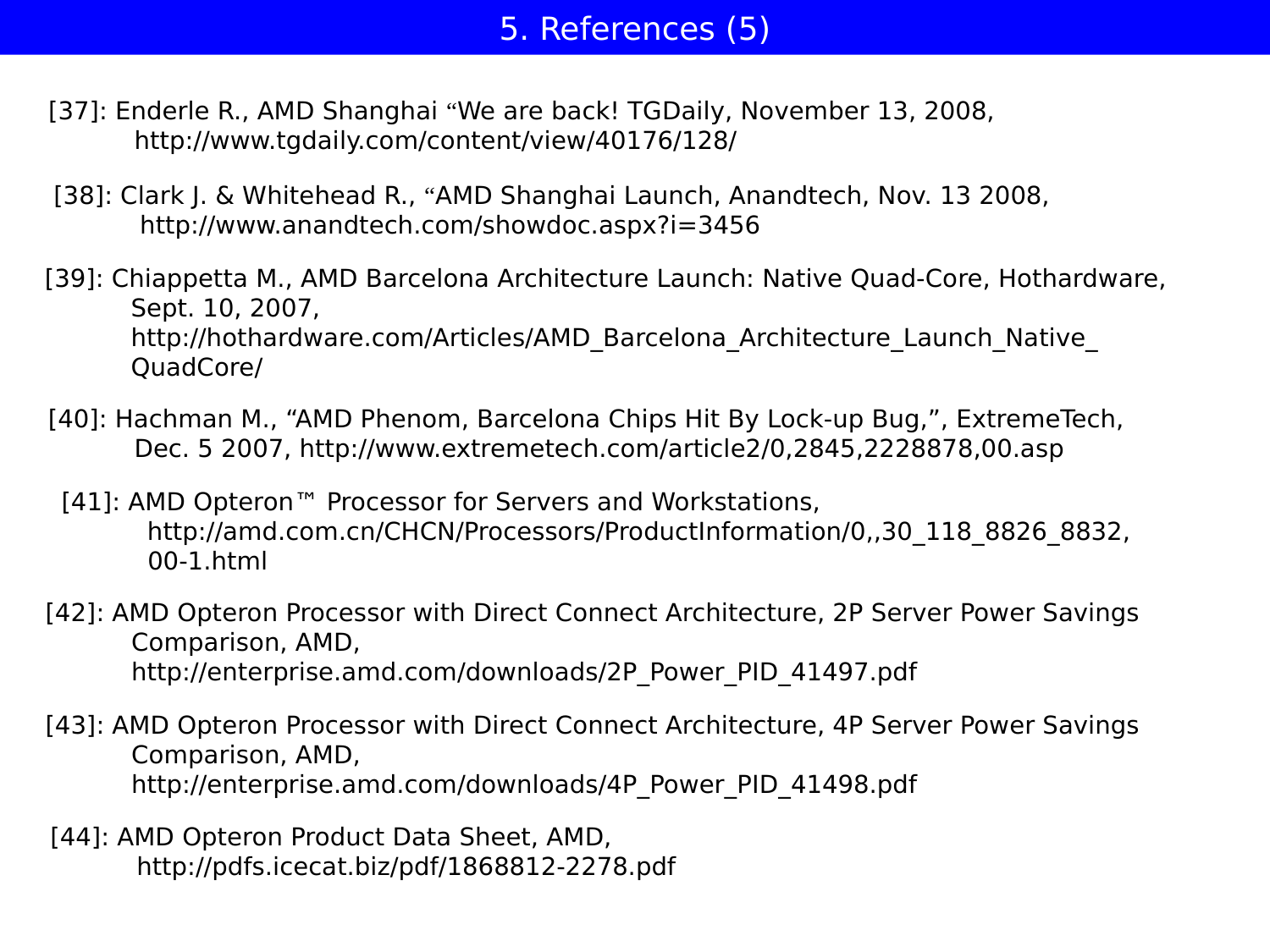

# 5. References (5)
[37]: Enderle R., AMD Shanghai “We are back! TGDaily, November 13, 2008,
           http://www.tgdaily.com/content/view/40176/128/
[38]: Clark J. & Whitehead R., “AMD Shanghai Launch, Anandtech, Nov. 13 2008,
           http://www.anandtech.com/showdoc.aspx?i=3456
[39]: Chiappetta M., AMD Barcelona Architecture Launch: Native Quad-Core, Hothardware,
           Sept. 10, 2007,
           http://hothardware.com/Articles/AMD_Barcelona_Architecture_Launch_Native_
           QuadCore/
[40]: Hachman M., “AMD Phenom, Barcelona Chips Hit By Lock-up Bug,”, ExtremeTech,
           Dec. 5 2007, http://www.extremetech.com/article2/0,2845,2228878,00.asp
[41]: AMD Opteron™ Processor for Servers and Workstations,
           http://amd.com.cn/CHCN/Processors/ProductInformation/0,,30_118_8826_8832,
           00-1.html
[42]: AMD Opteron Processor with Direct Connect Architecture, 2P Server Power Savings
           Comparison, AMD,
           http://enterprise.amd.com/downloads/2P_Power_PID_41497.pdf
[43]: AMD Opteron Processor with Direct Connect Architecture, 4P Server Power Savings
           Comparison, AMD,
           http://enterprise.amd.com/downloads/4P_Power_PID_41498.pdf
[44]: AMD Opteron Product Data Sheet, AMD,
           http://pdfs.icecat.biz/pdf/1868812-2278.pdf